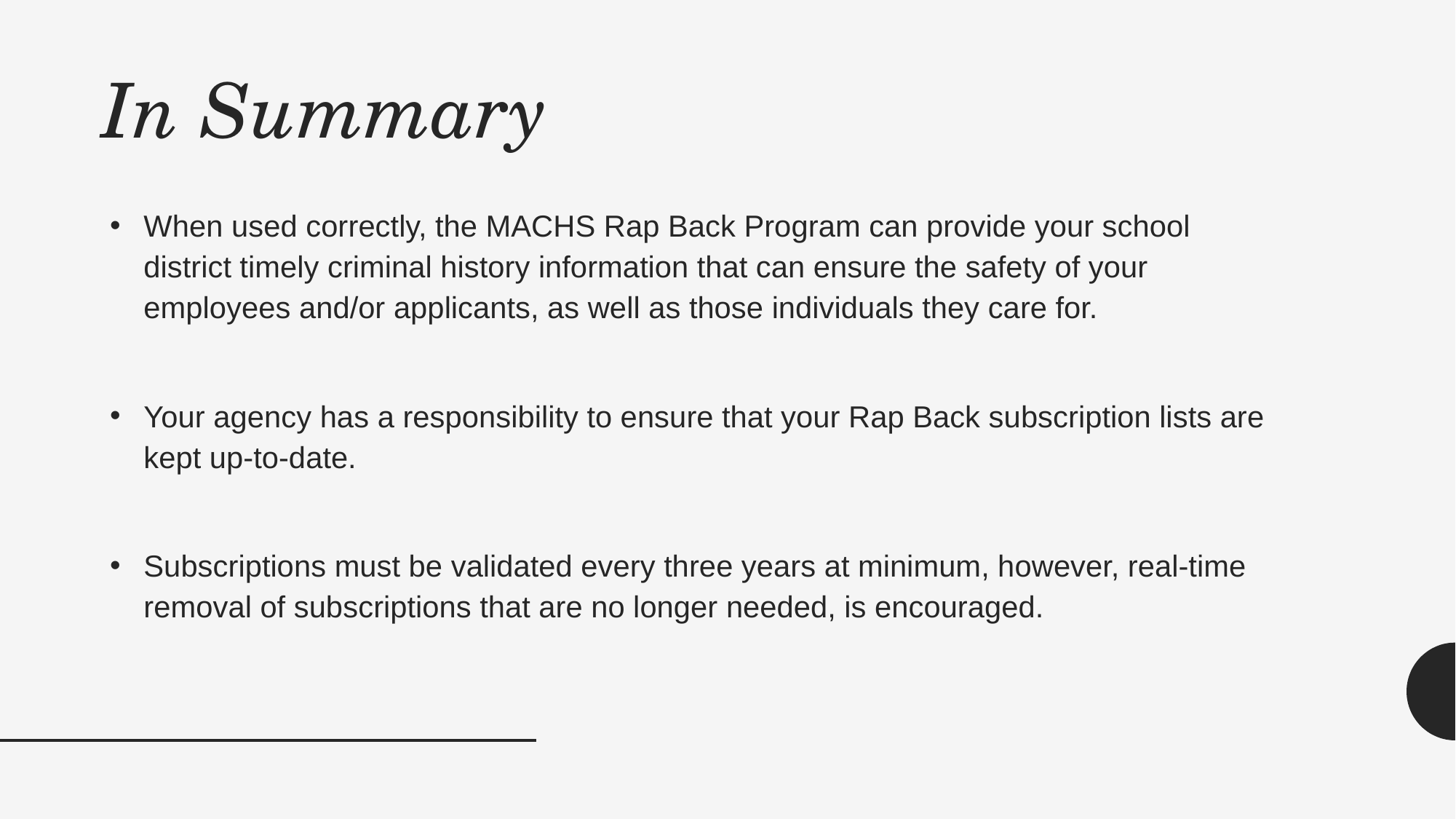

# In Summary
When used correctly, the MACHS Rap Back Program can provide your school district timely criminal history information that can ensure the safety of your employees and/or applicants, as well as those individuals they care for.

Your agency has a responsibility to ensure that your Rap Back subscription lists are kept up-to-date.

Subscriptions must be validated every three years at minimum, however, real-time removal of subscriptions that are no longer needed, is encouraged.